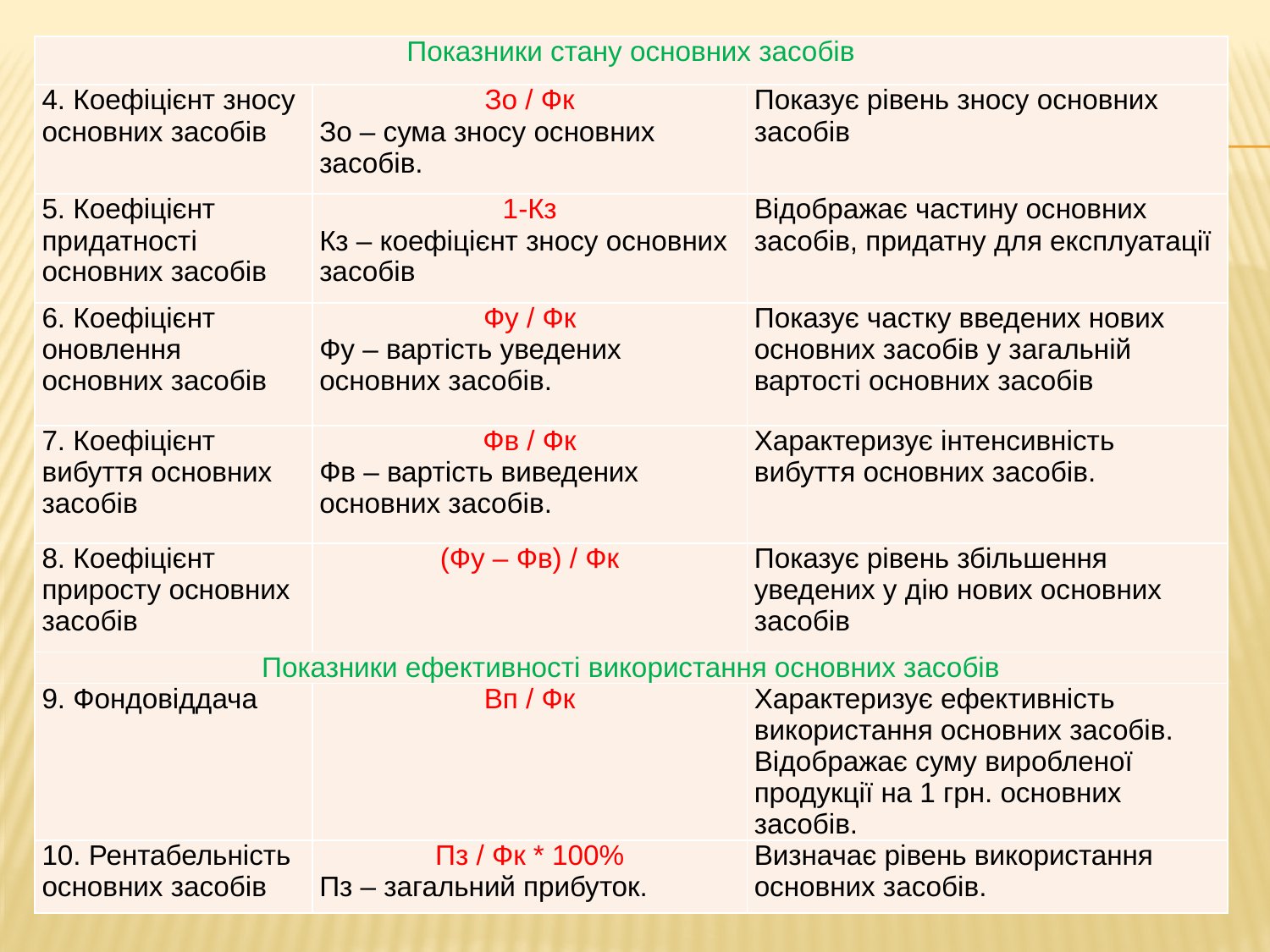

| Показники стану основних засобів |  |  |  |  |
| --- | --- | --- | --- | --- |
| 4. Коефіцієнт зносу основних засобів |  |  | Зо / Фк Зо – сума зносу основних засобів. | Показує рівень зносу основних засобів |
| 5. Коефіцієнт придатності основних засобів |  |  | 1-Кз Кз – коефіцієнт зносу основних засобів | Відображає частину основних засобів, придатну для експлуатації |
| 6. Коефіцієнт оновлення основних засобів |  |  | Фу / Фк Фу – вартість уведених основних засобів. | Показує частку введених нових основних засобів у загальній вартості основних засобів |
| 7. Коефіцієнт вибуття основних засобів |  |  | Фв / Фк Фв – вартість виведених основних засобів. | Характеризує інтенсивність вибуття основних засобів. |
| 8. Коефіцієнт приросту основних засобів |  |  | (Фу – Фв) / Фк | Показує рівень збільшення уведених у дію нових основних засобів |
| Показники ефективності використання основних засобів |  |  |  |  |
| 9. Фондовіддача |  |  | Вп / Фк | Характеризує ефективність використання основних засобів. Відображає суму виробленої продукції на 1 грн. основних засобів. |
| 10. Рентабельність основних засобів |  |  | Пз / Фк \* 100% Пз – загальний прибуток. | Визначає рівень використання основних засобів. |